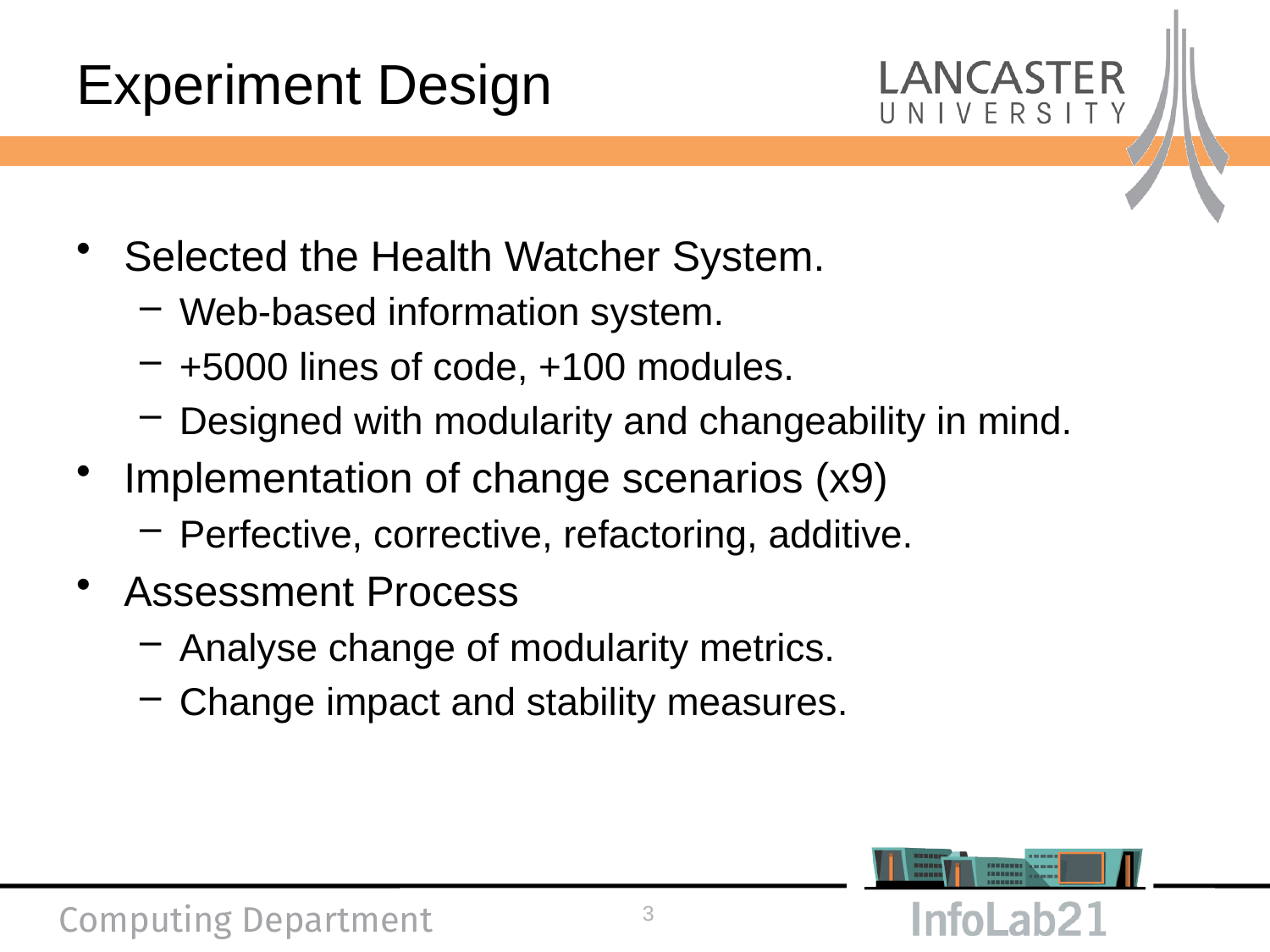

# Experiment Design
Selected the Health Watcher System.
Web-based information system.
+5000 lines of code, +100 modules.
Designed with modularity and changeability in mind.
Implementation of change scenarios (x9)
Perfective, corrective, refactoring, additive.
Assessment Process
Analyse change of modularity metrics.
Change impact and stability measures.
3